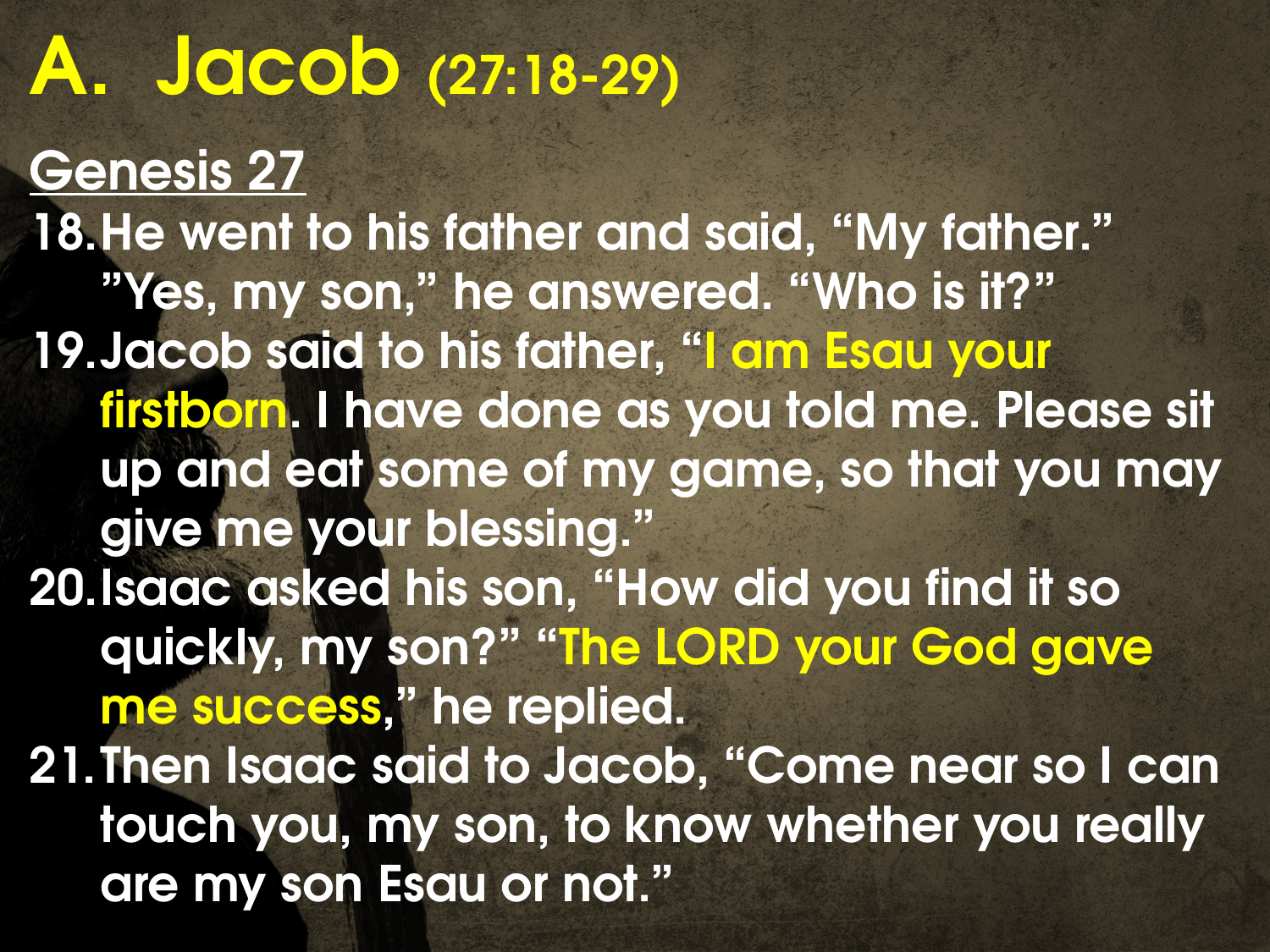

Jacob (27:18-29)

Genesis 27
He went to his father and said, “My father.” ”Yes, my son,” he answered. “Who is it?”
Jacob said to his father, “I am Esau your firstborn. I have done as you told me. Please sit up and eat some of my game, so that you may give me your blessing.”
Isaac asked his son, “How did you find it so quickly, my son?” “The LORD your God gave me success,” he replied.
Then Isaac said to Jacob, “Come near so I can touch you, my son, to know whether you really are my son Esau or not.”